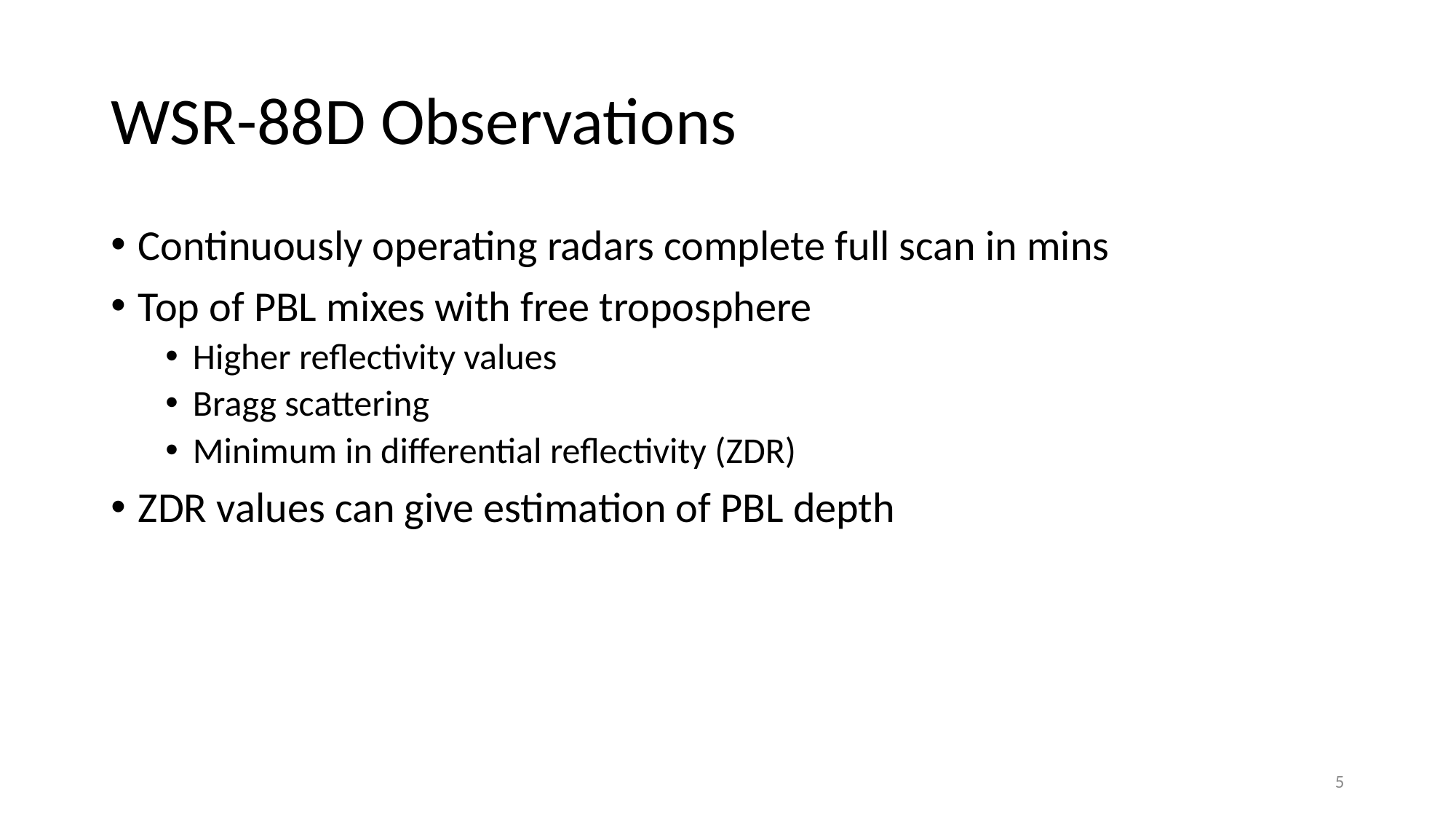

# WSR-88D Observations
Continuously operating radars complete full scan in mins
Top of PBL mixes with free troposphere
Higher reflectivity values
Bragg scattering
Minimum in differential reflectivity (ZDR)
ZDR values can give estimation of PBL depth
5